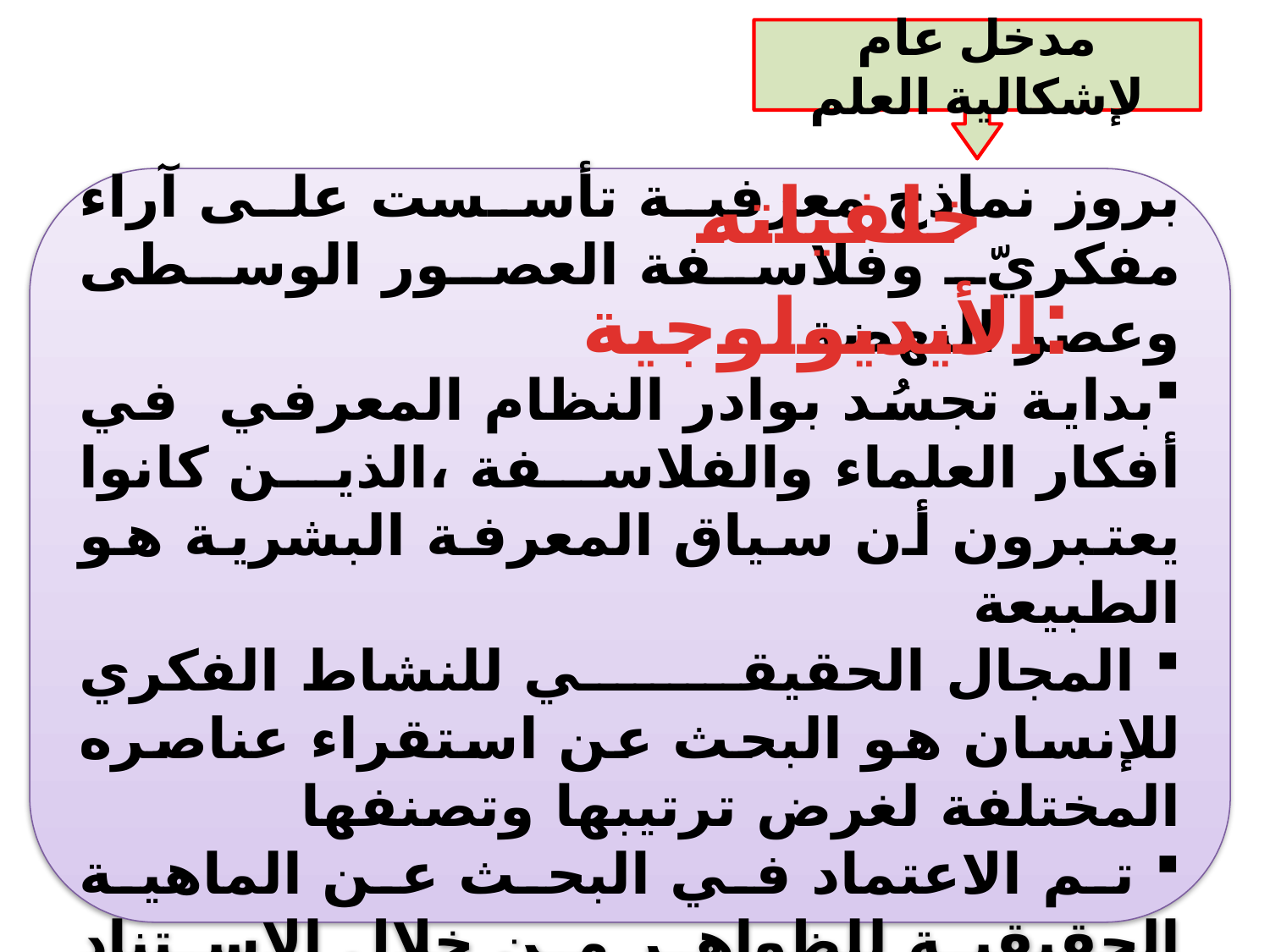

مدخل عام لإشكالية العلم
خلفياته الأيديولوجية:

بروز نماذج معرفية تأسست على آراء مفكريّ وفلاسفة العصور الوسطى وعصر النهضة
بداية تجسُد بوادر النظام المعرفي  في أفكار العلماء والفلاسفة ،الذين كانوا يعتبرون أن سياق المعرفة البشرية هو الطبيعة
 المجال الحقيقي للنشاط الفكري للإنسان هو البحث عن استقراء عناصره المختلفة لغرض ترتيبها وتصنفها
 تم الاعتماد في البحث عن الماهية الحقيقية للظواهر من خلال الاستناد على عدة مناهج .